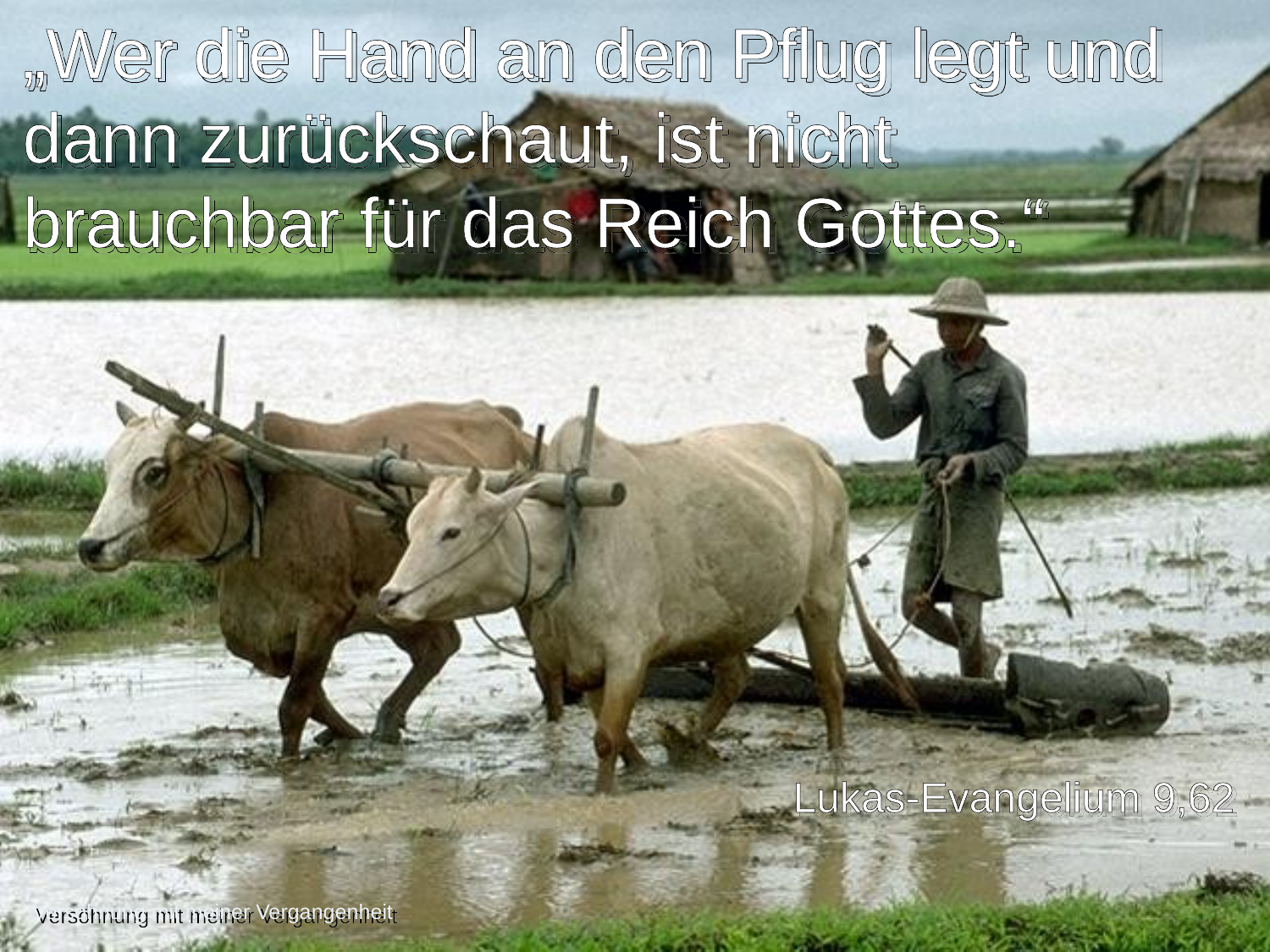

„Wer die Hand an den Pflug legt und dann zurückschaut, ist nicht brauchbar für das Reich Gottes.“
Lukas-Evangelium 9,62
Versöhnung mit meiner Vergangenheit